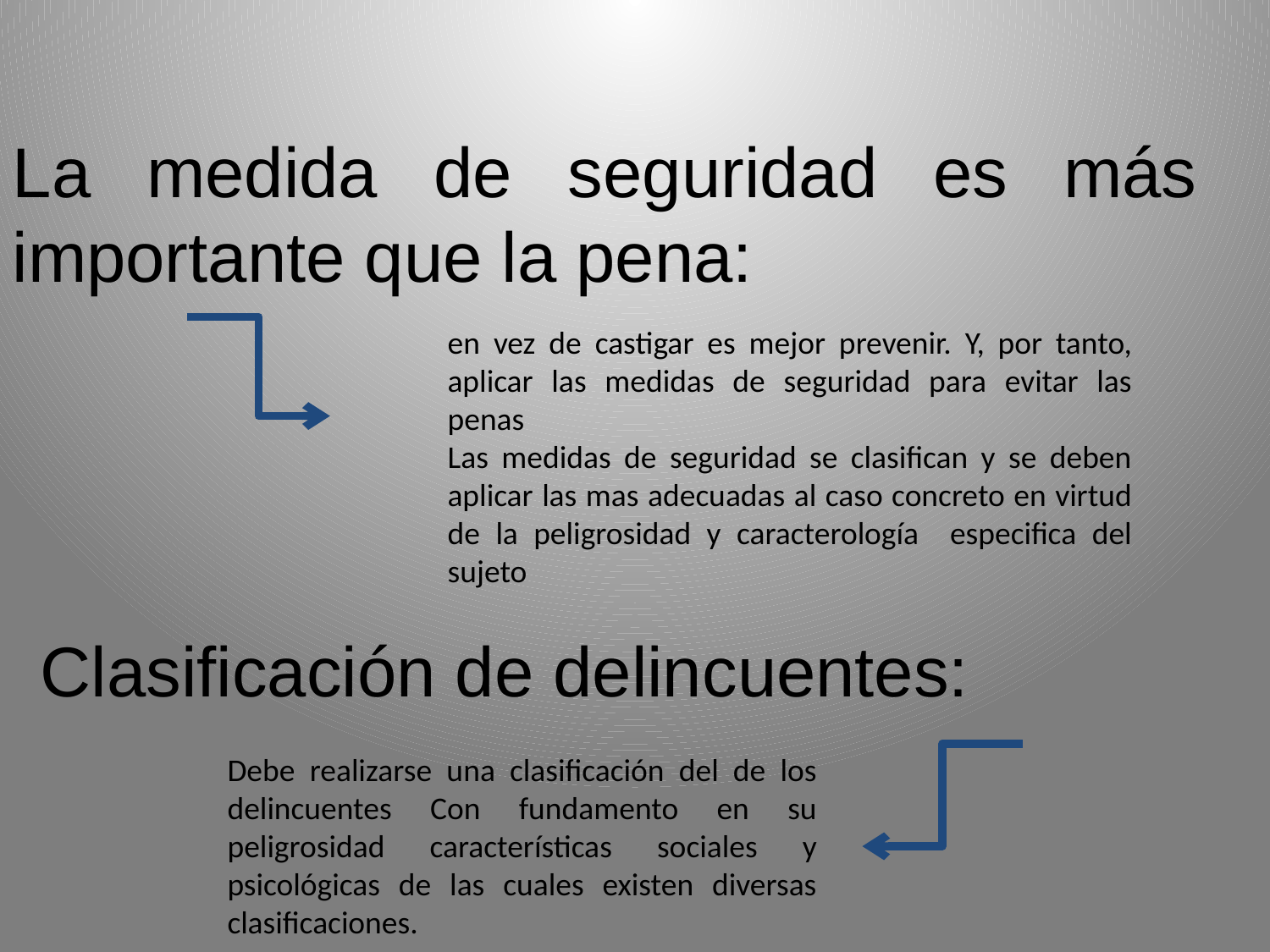

La medida de seguridad es más importante que la pena:

en vez de castigar es mejor prevenir. Y, por tanto, aplicar las medidas de seguridad para evitar las penas
Las medidas de seguridad se clasifican y se deben aplicar las mas adecuadas al caso concreto en virtud de la peligrosidad y caracterología  especifica del sujeto

Clasificación de delincuentes:
Debe realizarse una clasificación del de los delincuentes Con fundamento en su peligrosidad características sociales y psicológicas de las cuales existen diversas clasificaciones.